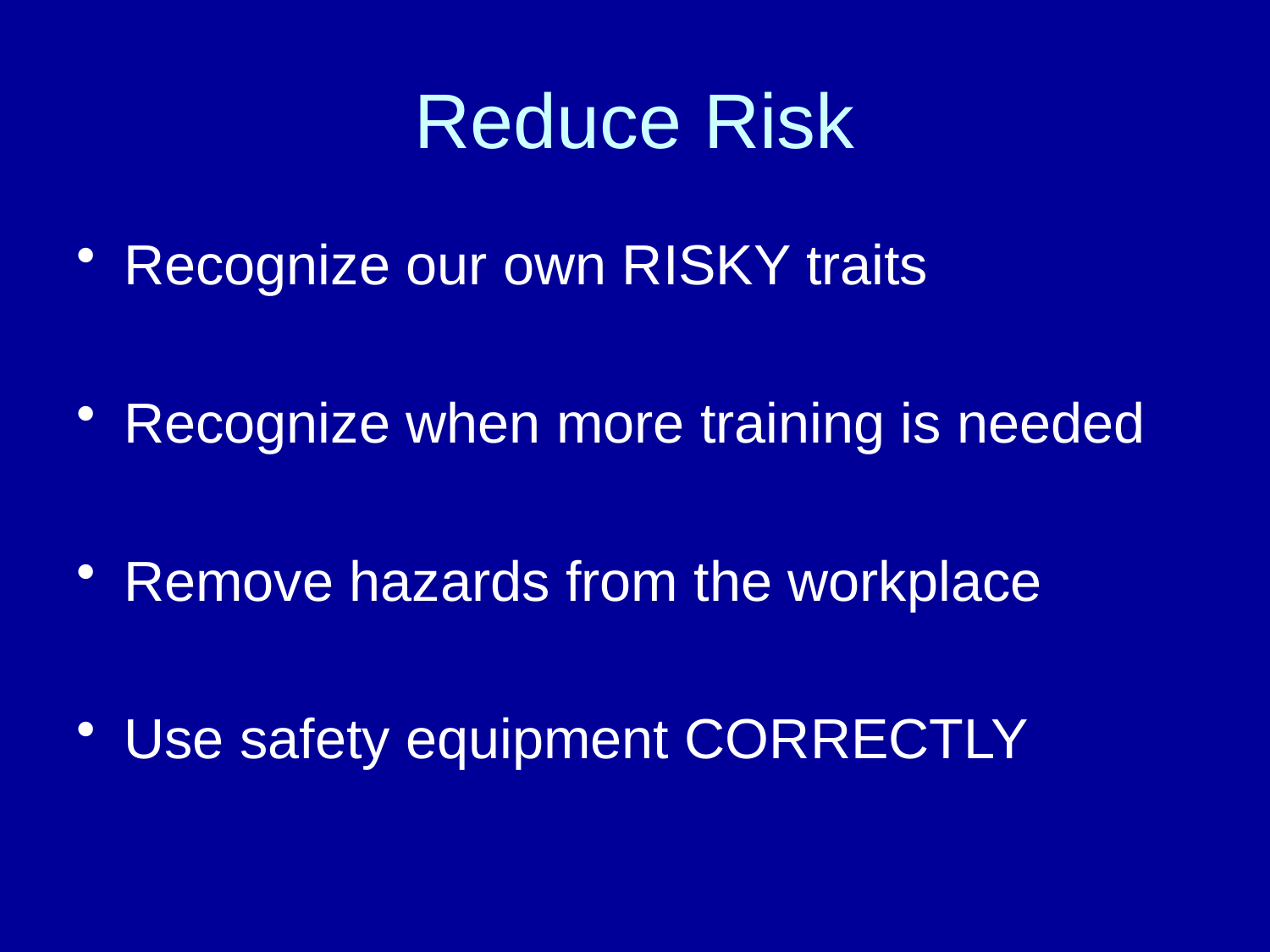

# Reduce Risk
Recognize our own RISKY traits

Recognize when more training is needed

Remove hazards from the workplace

Use safety equipment CORRECTLY